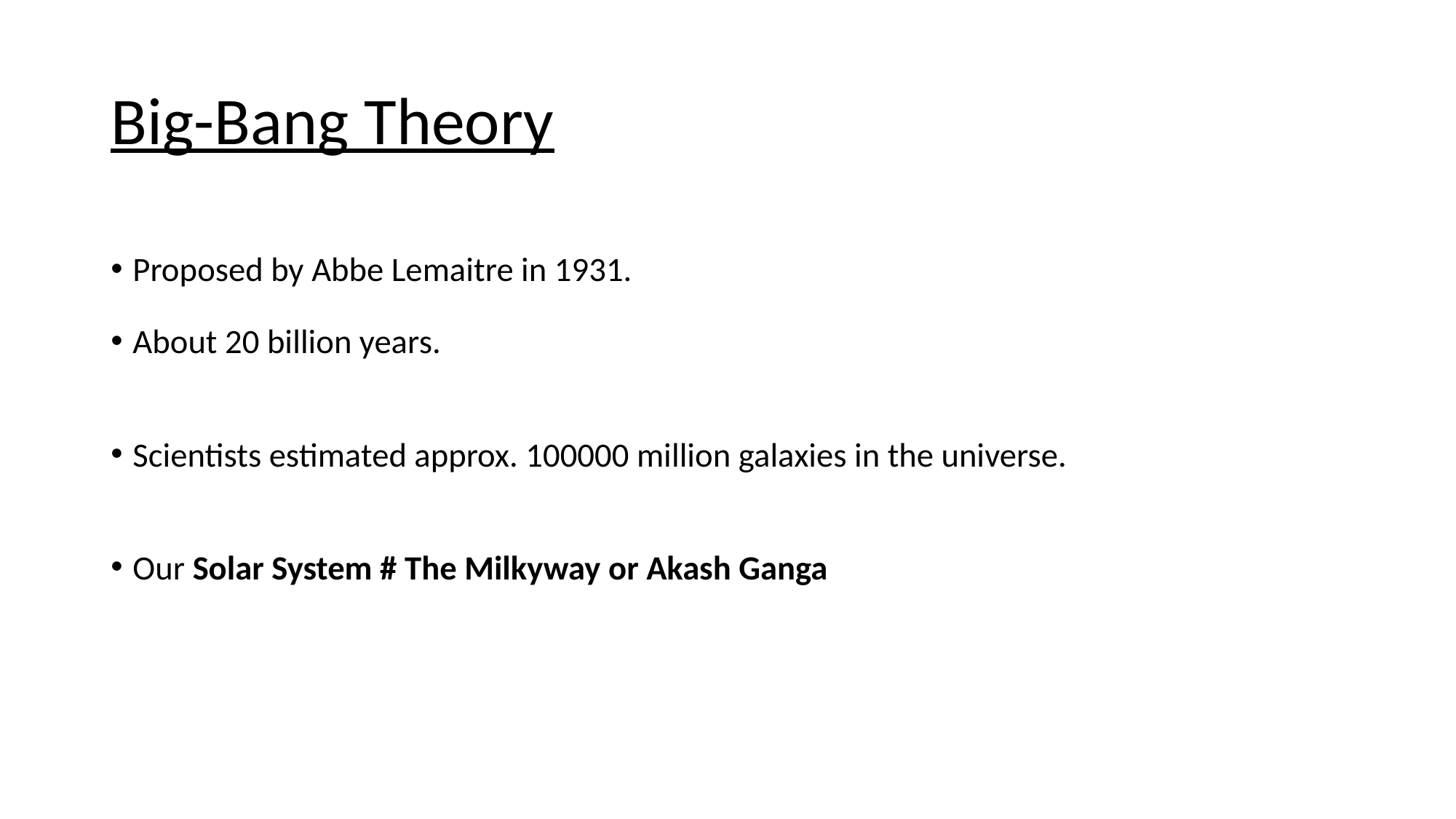

# Big-Bang Theory
Proposed by Abbe Lemaitre in 1931.
About 20 billion years.
Scientists estimated approx. 100000 million galaxies in the universe.
Our Solar System # The Milkyway or Akash Ganga